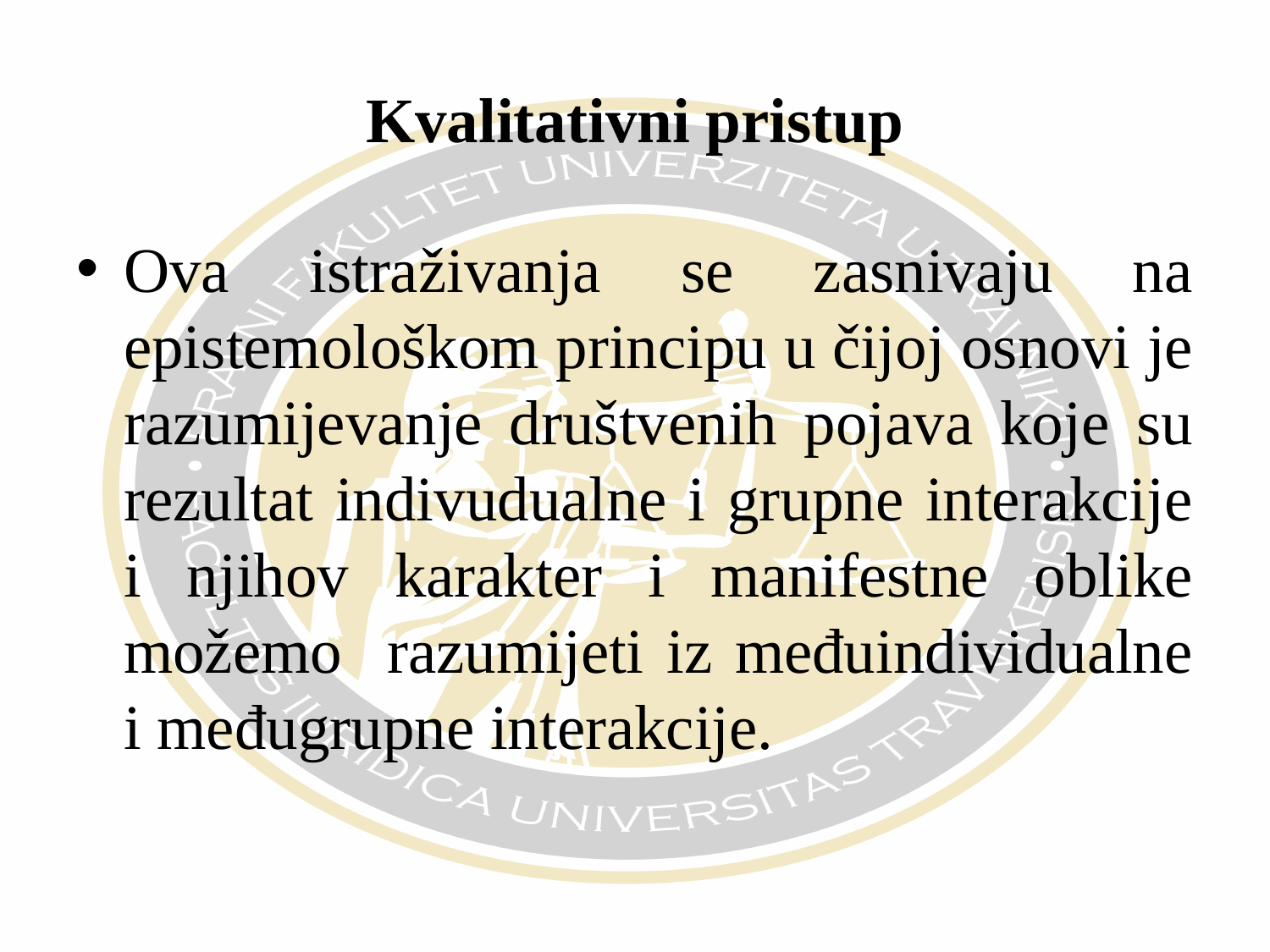

# Kvalitativni pristup
Ova istraživanja se zasnivaju na epistemološkom principu u čijoj osnovi je razumijevanje društvenih pojava koje su rezultat indivudualne i grupne interakcije i njihov karakter i manifestne oblike možemo  razumijeti iz međuindividualne i međugrupne interakcije.